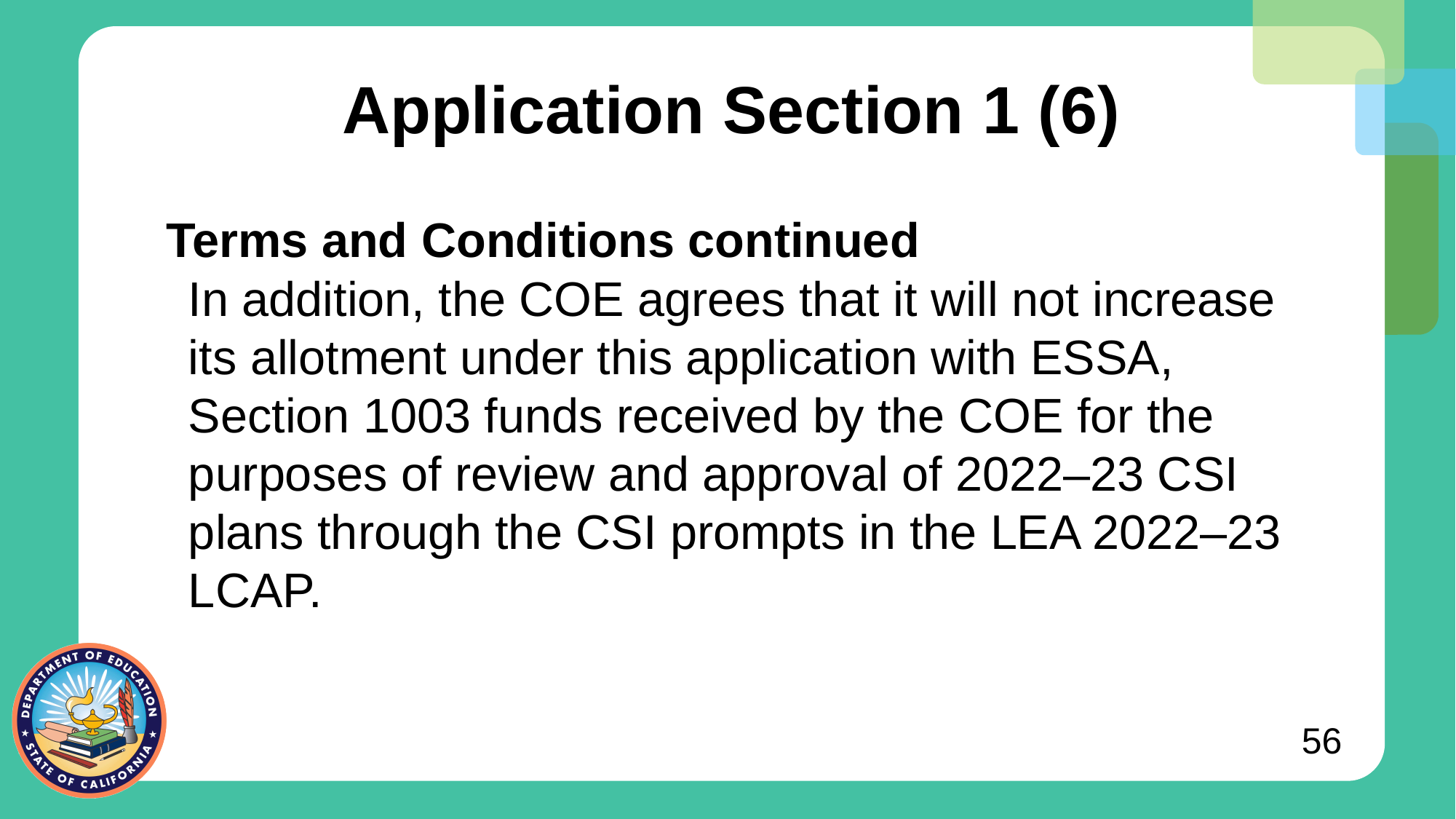

# Application Section 1 (6)
Terms and Conditions continued
In addition, the COE agrees that it will not increase its allotment under this application with ESSA, Section 1003 funds received by the COE for the purposes of review and approval of 2022–23 CSI plans through the CSI prompts in the LEA 2022–23 LCAP.

56